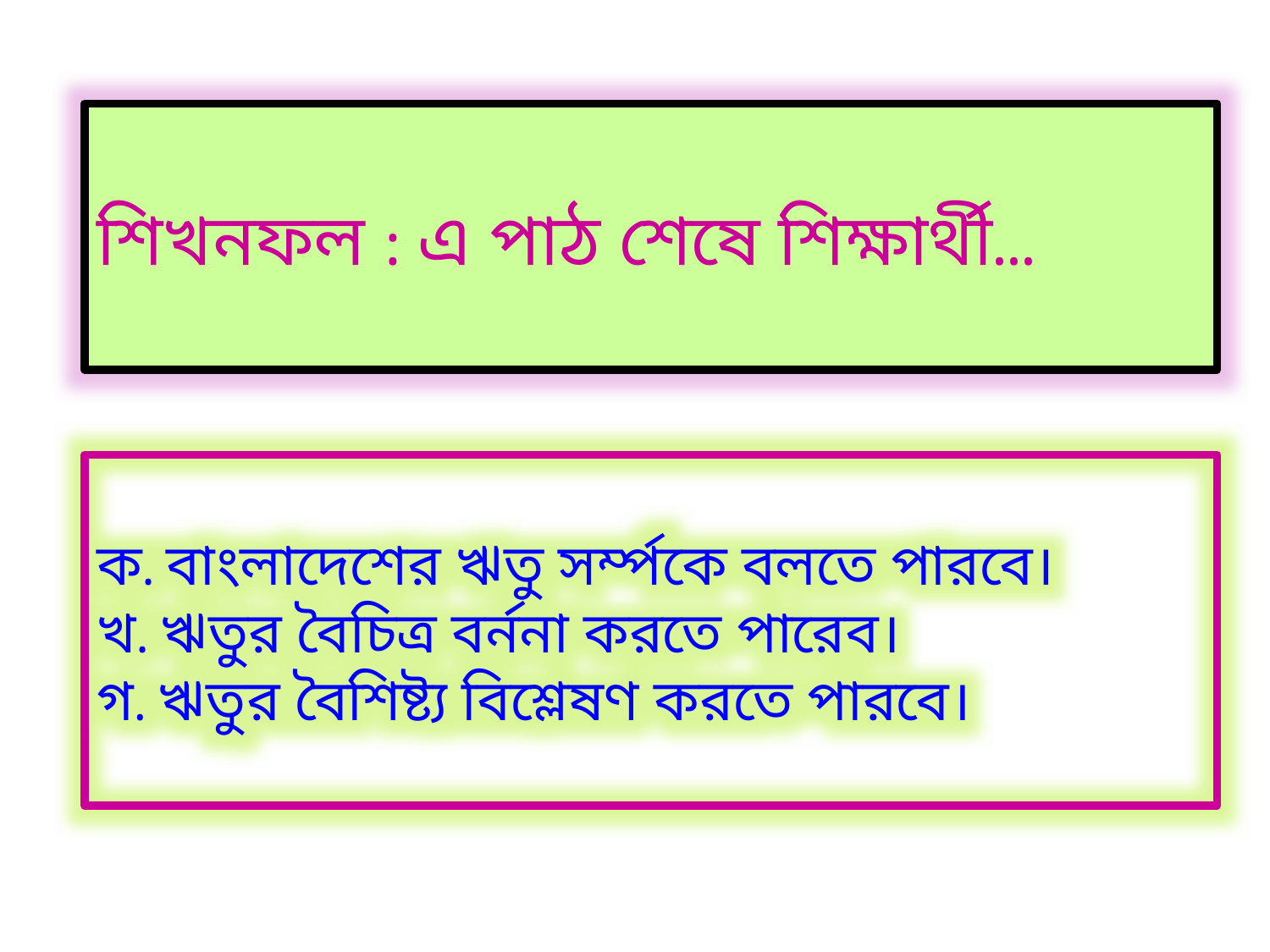

শিখনফল : এ পাঠ শেষে শিক্ষার্থী...

ক. বাংলাদেশের ঋতু সর্ম্পকে বলতে পারবে।
খ. ঋতুর বৈচিত্র বর্ননা করতে পারেব।
গ. ঋতুর বৈশিষ্ট্য বিশ্লেষণ করতে পারবে।